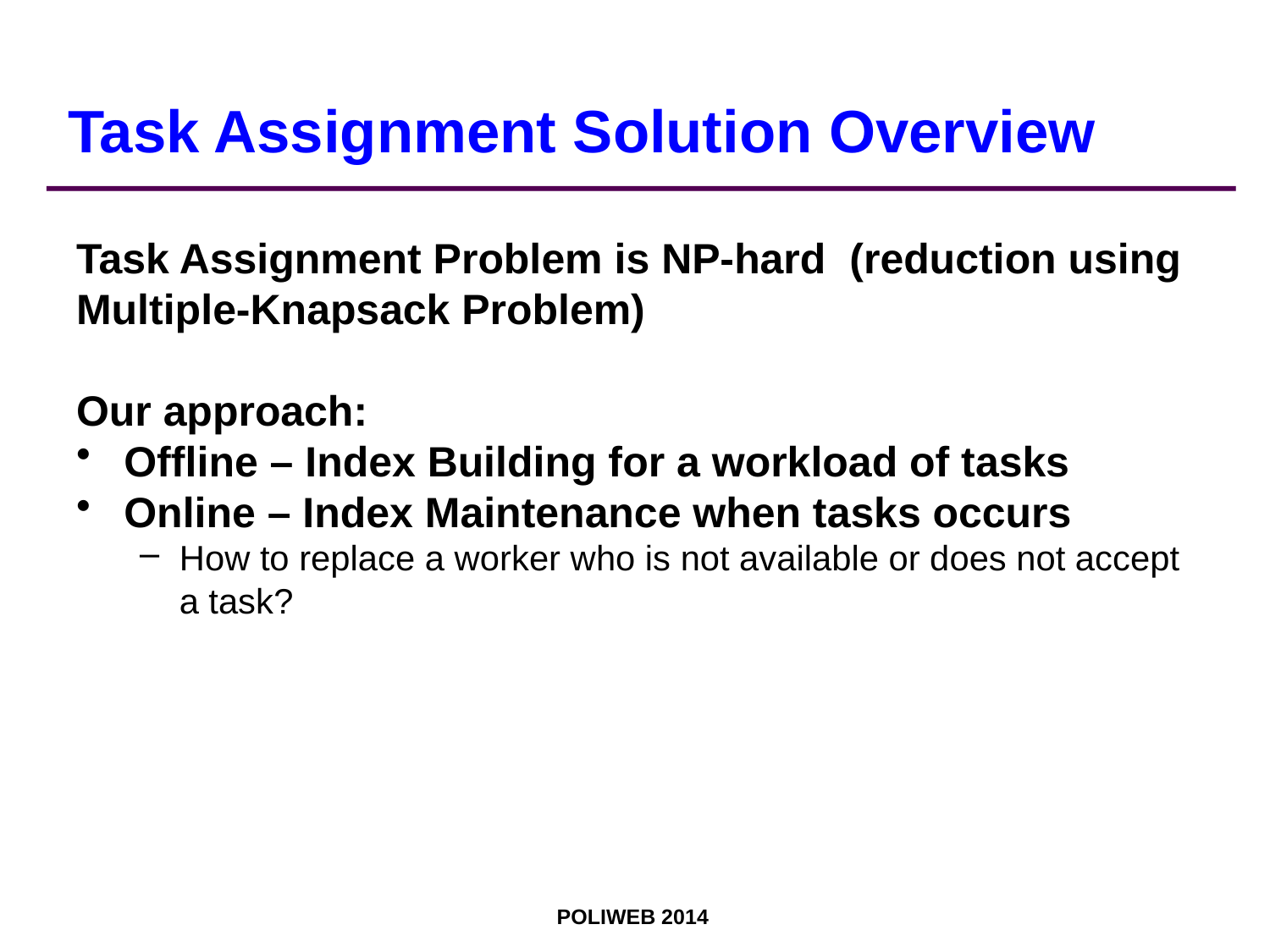

# Task Assignment Solution Overview
Task Assignment Problem is NP-hard  (reduction using Multiple-Knapsack Problem)

Our approach:
Offline – Index Building for a workload of tasks
Online – Index Maintenance when tasks occurs
How to replace a worker who is not available or does not accept a task?